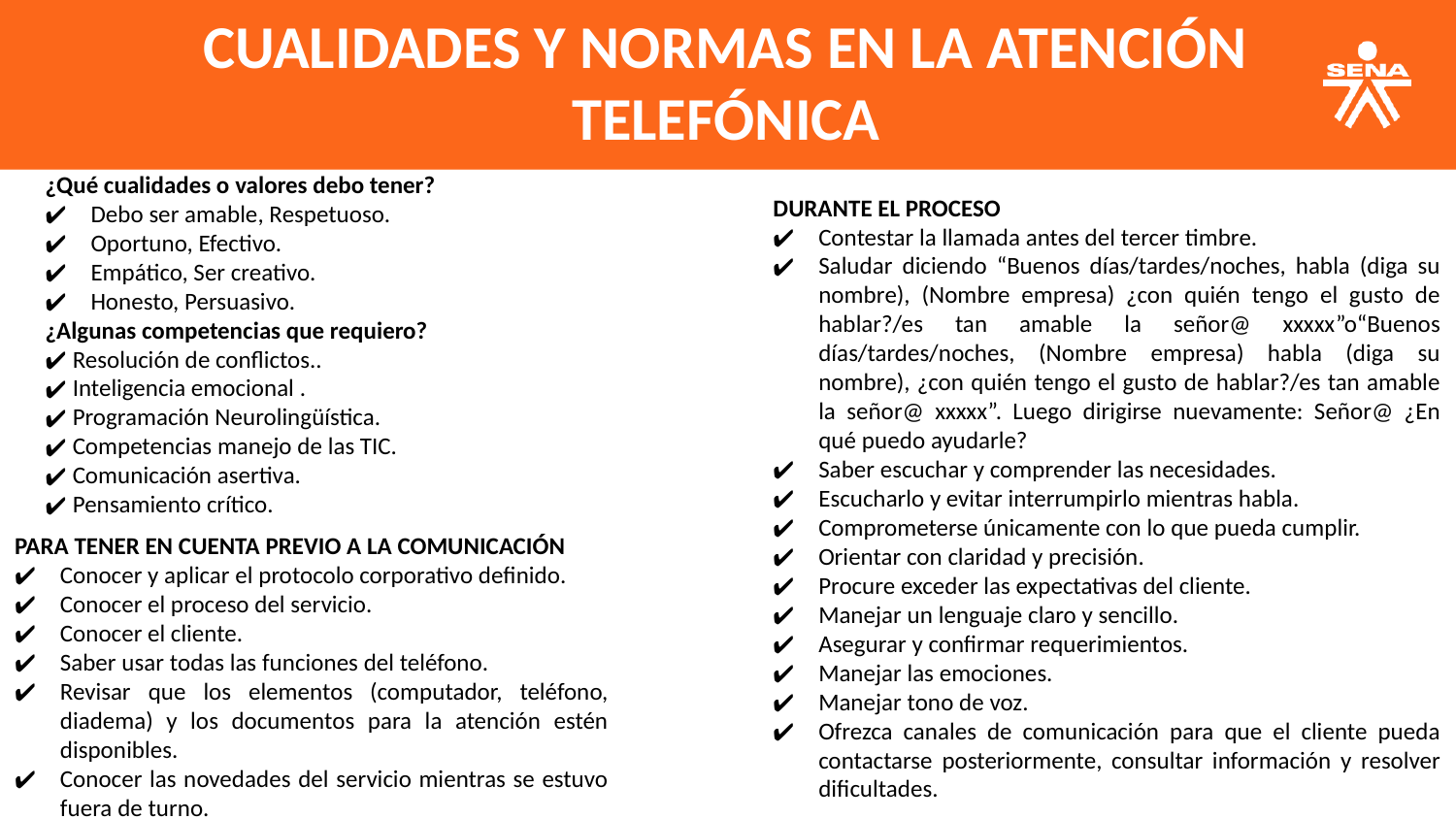

CUALIDADES Y NORMAS EN LA ATENCIÓN TELEFÓNICA

¿Qué cualidades o valores debo tener?
Debo ser amable, Respetuoso.
Oportuno, Efectivo.
Empático, Ser creativo.
Honesto, Persuasivo.
¿Algunas competencias que requiero?
Resolución de conflictos..
Inteligencia emocional .
Programación Neurolingüística.
Competencias manejo de las TIC.
Comunicación asertiva.
Pensamiento crítico.

DURANTE EL PROCESO
Contestar la llamada antes del tercer timbre.
Saludar diciendo “Buenos días/tardes/noches, habla (diga su nombre), (Nombre empresa) ¿con quién tengo el gusto de hablar?/es tan amable la señor@ xxxxx”o“Buenos días/tardes/noches, (Nombre empresa) habla (diga su nombre), ¿con quién tengo el gusto de hablar?/es tan amable la señor@ xxxxx”. Luego dirigirse nuevamente: Señor@ ¿En qué puedo ayudarle?
Saber escuchar y comprender las necesidades.
Escucharlo y evitar interrumpirlo mientras habla.
Comprometerse únicamente con lo que pueda cumplir.
Orientar con claridad y precisión.
Procure exceder las expectativas del cliente.
Manejar un lenguaje claro y sencillo.
Asegurar y confirmar requerimientos.
Manejar las emociones.
Manejar tono de voz.
Ofrezca canales de comunicación para que el cliente pueda contactarse posteriormente, consultar información y resolver dificultades.

PARA TENER EN CUENTA PREVIO A LA COMUNICACIÓN
Conocer y aplicar el protocolo corporativo definido.
Conocer el proceso del servicio.
Conocer el cliente.
Saber usar todas las funciones del teléfono.
Revisar que los elementos (computador, teléfono, diadema) y los documentos para la atención estén disponibles.
Conocer las novedades del servicio mientras se estuvo fuera de turno.